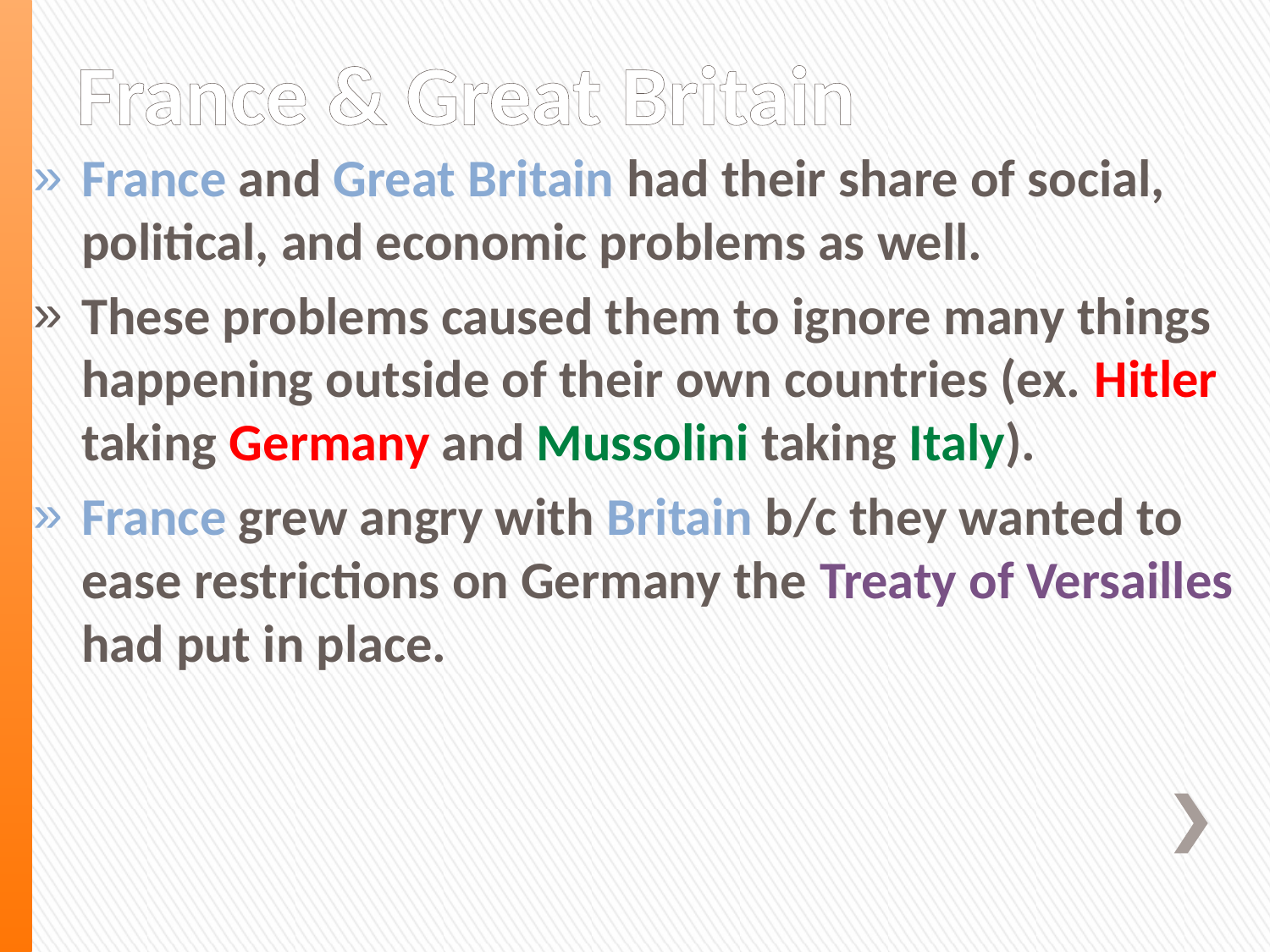

# France & Great Britain
France and Great Britain had their share of social, political, and economic problems as well.
These problems caused them to ignore many things happening outside of their own countries (ex. Hitler taking Germany and Mussolini taking Italy).
France grew angry with Britain b/c they wanted to ease restrictions on Germany the Treaty of Versailles had put in place.